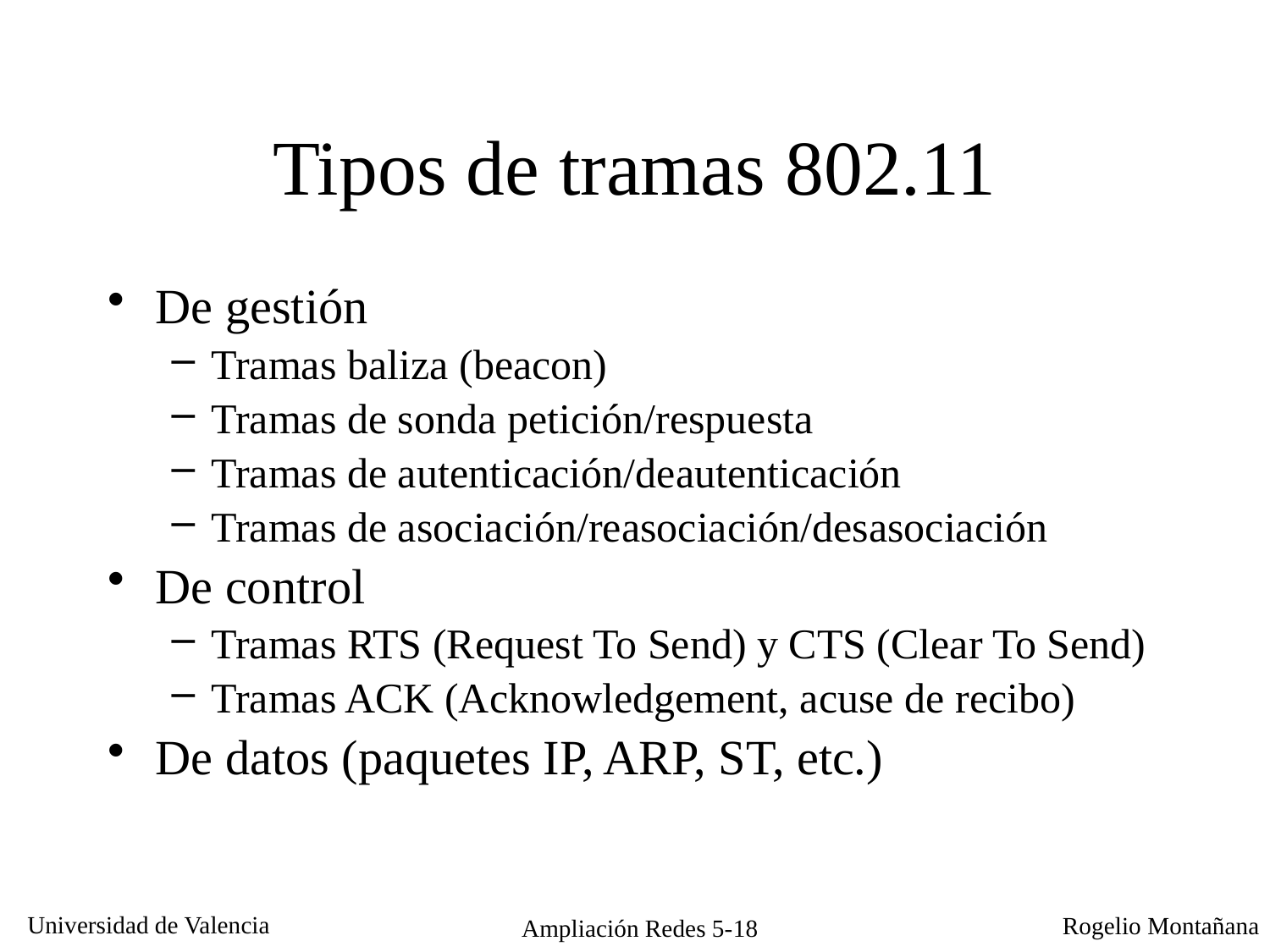

# Tipos de tramas 802.11
De gestión
Tramas baliza (beacon)
Tramas de sonda petición/respuesta
Tramas de autenticación/deautenticación
Tramas de asociación/reasociación/desasociación
De control
Tramas RTS (Request To Send) y CTS (Clear To Send)
Tramas ACK (Acknowledgement, acuse de recibo)
De datos (paquetes IP, ARP, ST, etc.)
Ampliación Redes 5-18